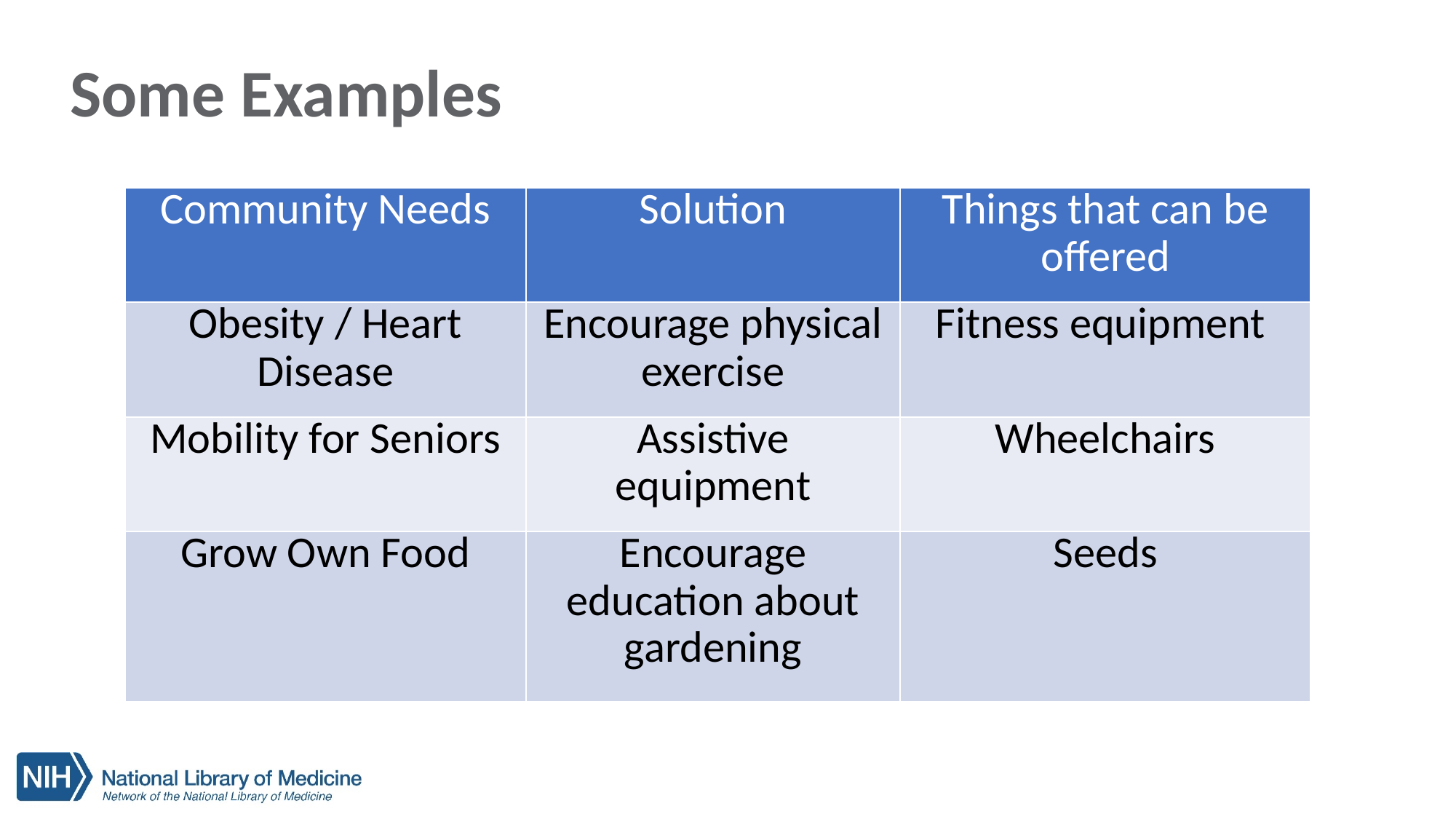

# Some Examples
| Community Needs | Solution | Things that can be offered |
| --- | --- | --- |
| Obesity / Heart Disease | Encourage physical exercise | Fitness equipment |
| Mobility for Seniors | Assistive equipment | Wheelchairs |
| Grow Own Food | Encourage education about gardening | Seeds |